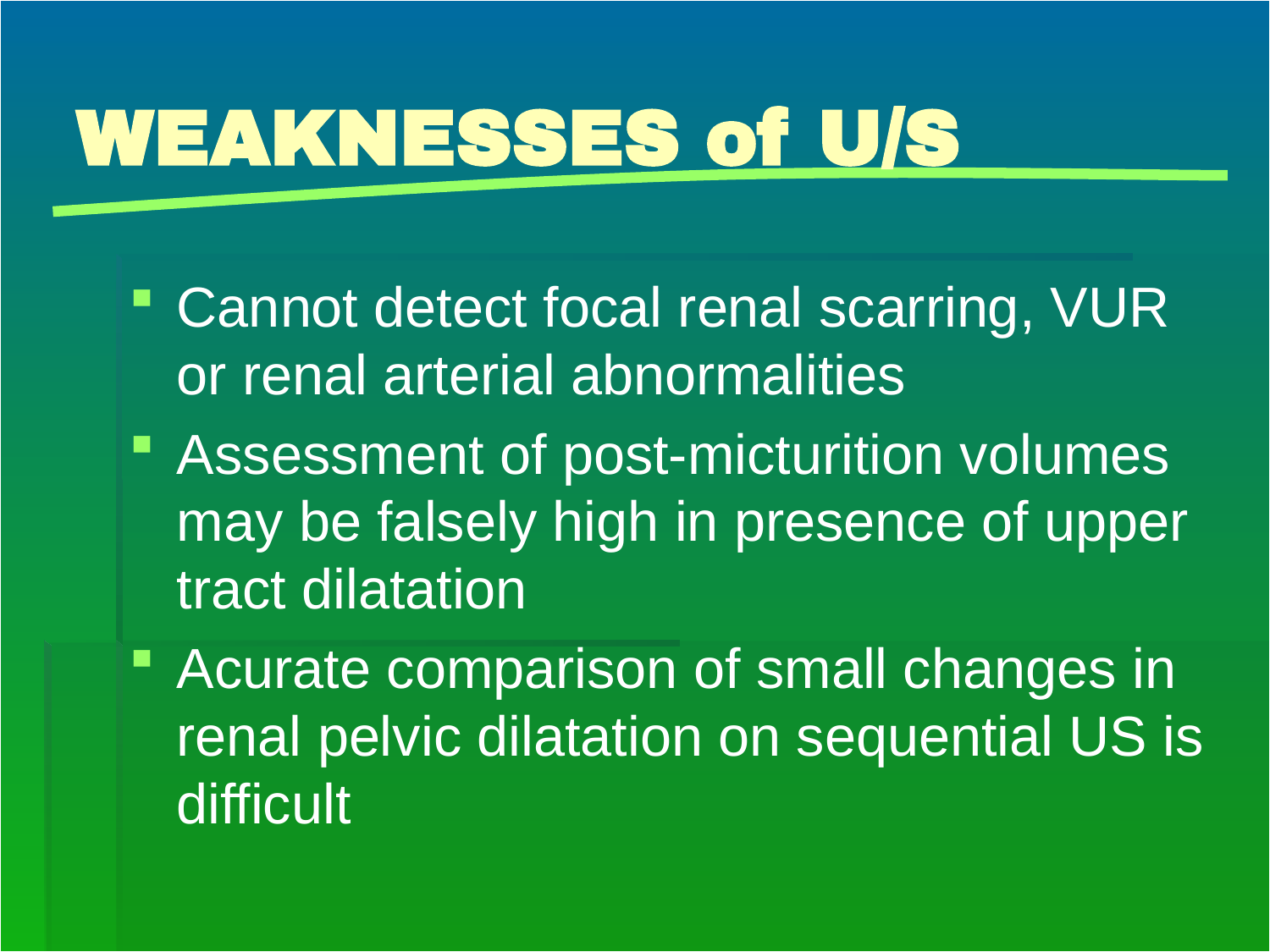

# WEAKNESSES of U/S
Cannot detect focal renal scarring, VUR or renal arterial abnormalities
Assessment of post-micturition volumes may be falsely high in presence of upper tract dilatation
Acurate comparison of small changes in renal pelvic dilatation on sequential US is difficult